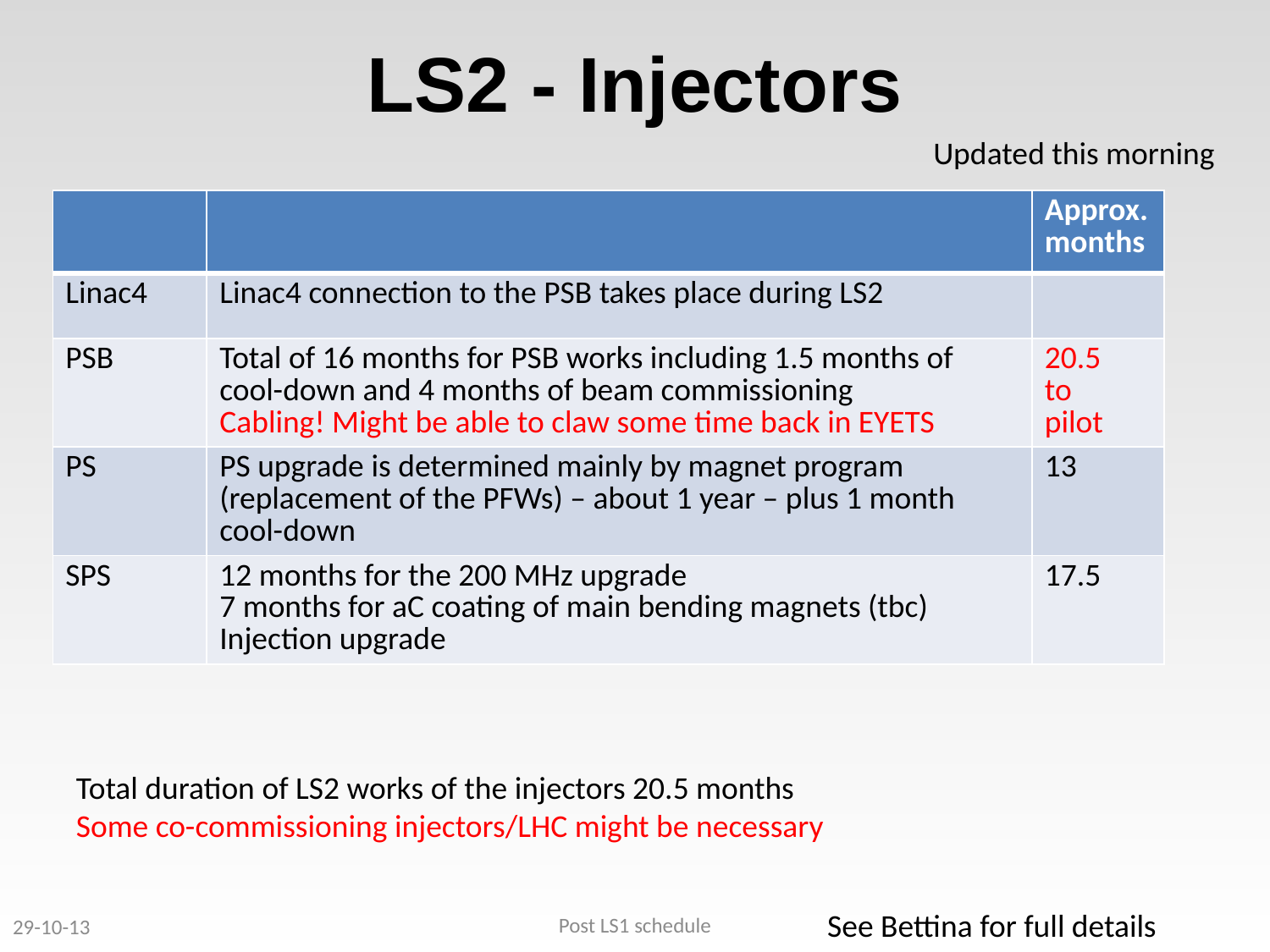

# LS2 - Injectors
Updated this morning
|  |  | Approx. months |
| --- | --- | --- |
| Linac4 | Linac4 connection to the PSB takes place during LS2 |  |
| PSB | Total of 16 months for PSB works including 1.5 months of cool-down and 4 months of beam commissioning Cabling! Might be able to claw some time back in EYETS | 20.5 to pilot |
| PS | PS upgrade is determined mainly by magnet program (replacement of the PFWs) – about 1 year – plus 1 month cool-down | 13 |
| SPS | 12 months for the 200 MHz upgrade 7 months for aC coating of main bending magnets (tbc) Injection upgrade | 17.5 |
Total duration of LS2 works of the injectors 20.5 months
Some co-commissioning injectors/LHC might be necessary
See Bettina for full details
Post LS1 schedule
29-10-13